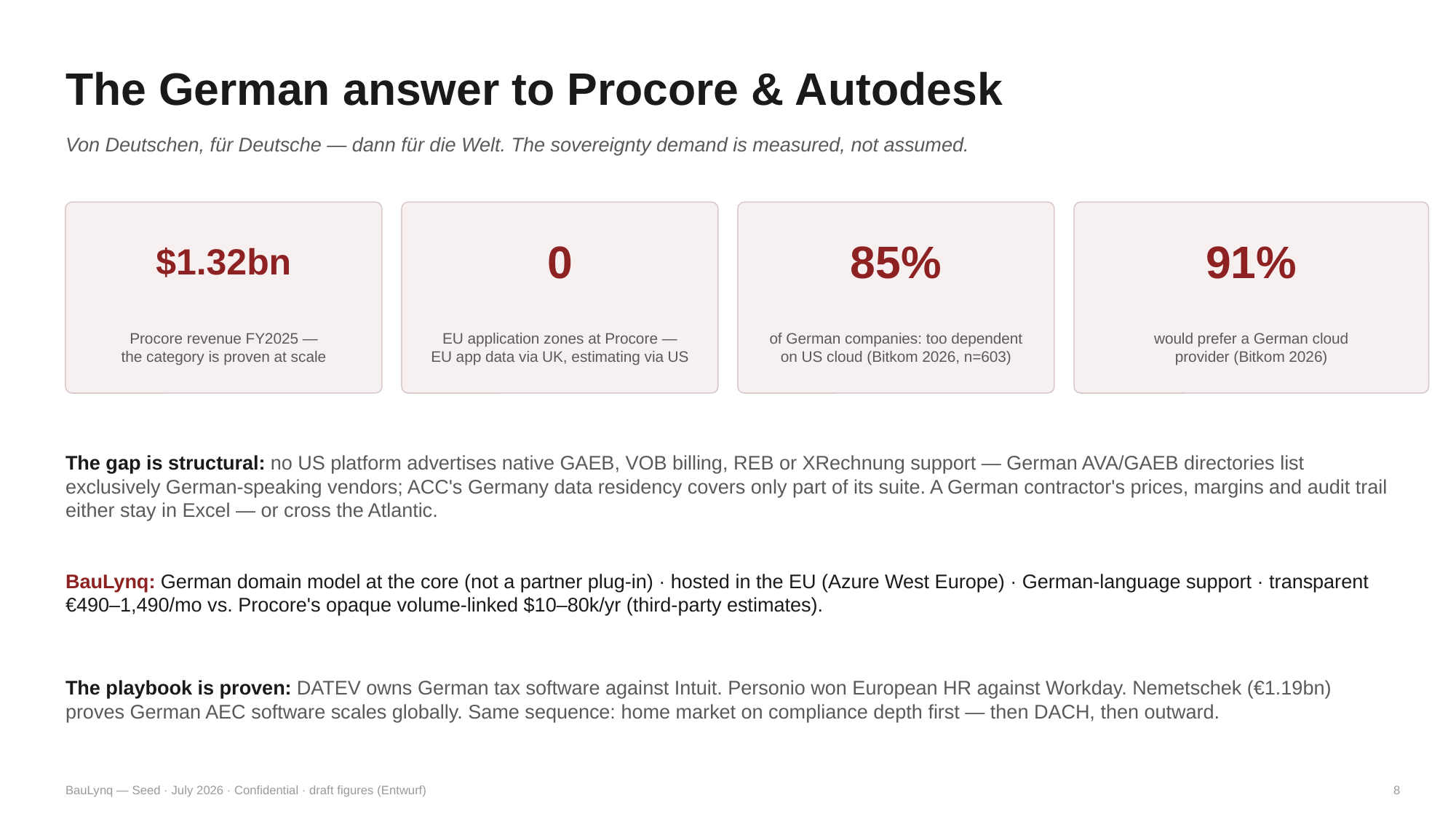

The German answer to Procore & Autodesk
Von Deutschen, für Deutsche — dann für die Welt. The sovereignty demand is measured, not assumed.

$1.32bn
0
85%
91%
Procore revenue FY2025 —
the category is proven at scale
EU application zones at Procore —
EU app data via UK, estimating via US
of German companies: too dependent
on US cloud (Bitkom 2026, n=603)
would prefer a German cloud
provider (Bitkom 2026)
The gap is structural: no US platform advertises native GAEB, VOB billing, REB or XRechnung support — German AVA/GAEB directories list exclusively German-speaking vendors; ACC's Germany data residency covers only part of its suite. A German contractor's prices, margins and audit trail either stay in Excel — or cross the Atlantic.
BauLynq: German domain model at the core (not a partner plug-in) · hosted in the EU (Azure West Europe) · German-language support · transparent €490–1,490/mo vs. Procore's opaque volume-linked $10–80k/yr (third-party estimates).
The playbook is proven: DATEV owns German tax software against Intuit. Personio won European HR against Workday. Nemetschek (€1.19bn) proves German AEC software scales globally. Same sequence: home market on compliance depth first — then DACH, then outward.
BauLynq — Seed · July 2026 · Confidential · draft figures (Entwurf)
8